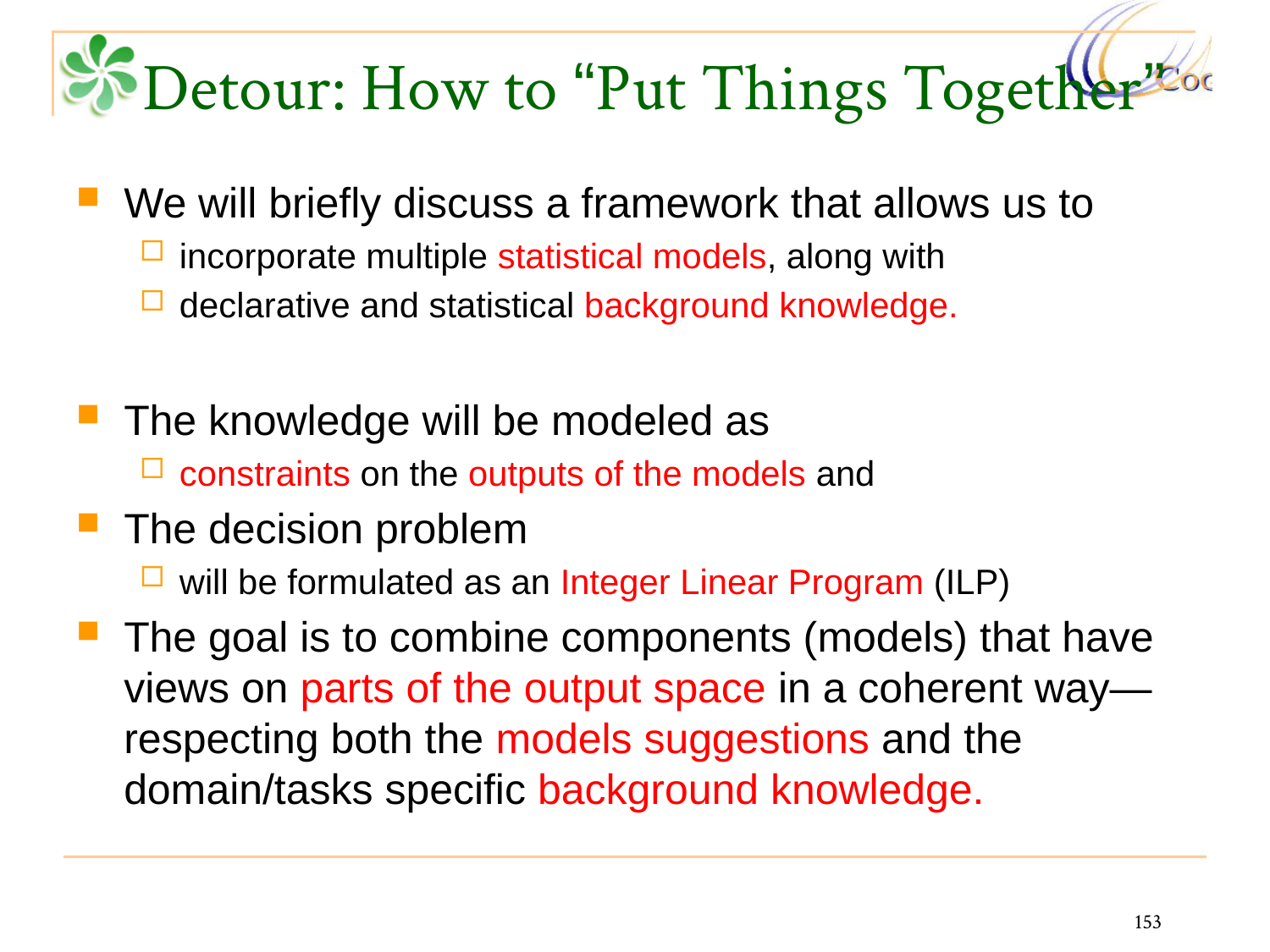

Detour: How to “Put Things Together”
We will briefly discuss a framework that allows us to
incorporate multiple statistical models, along with
declarative and statistical background knowledge.

The knowledge will be modeled as
constraints on the outputs of the models and
The decision problem
will be formulated as an Integer Linear Program (ILP)
The goal is to combine components (models) that have views on parts of the output space in a coherent way—respecting both the models suggestions and the domain/tasks specific background knowledge.
153